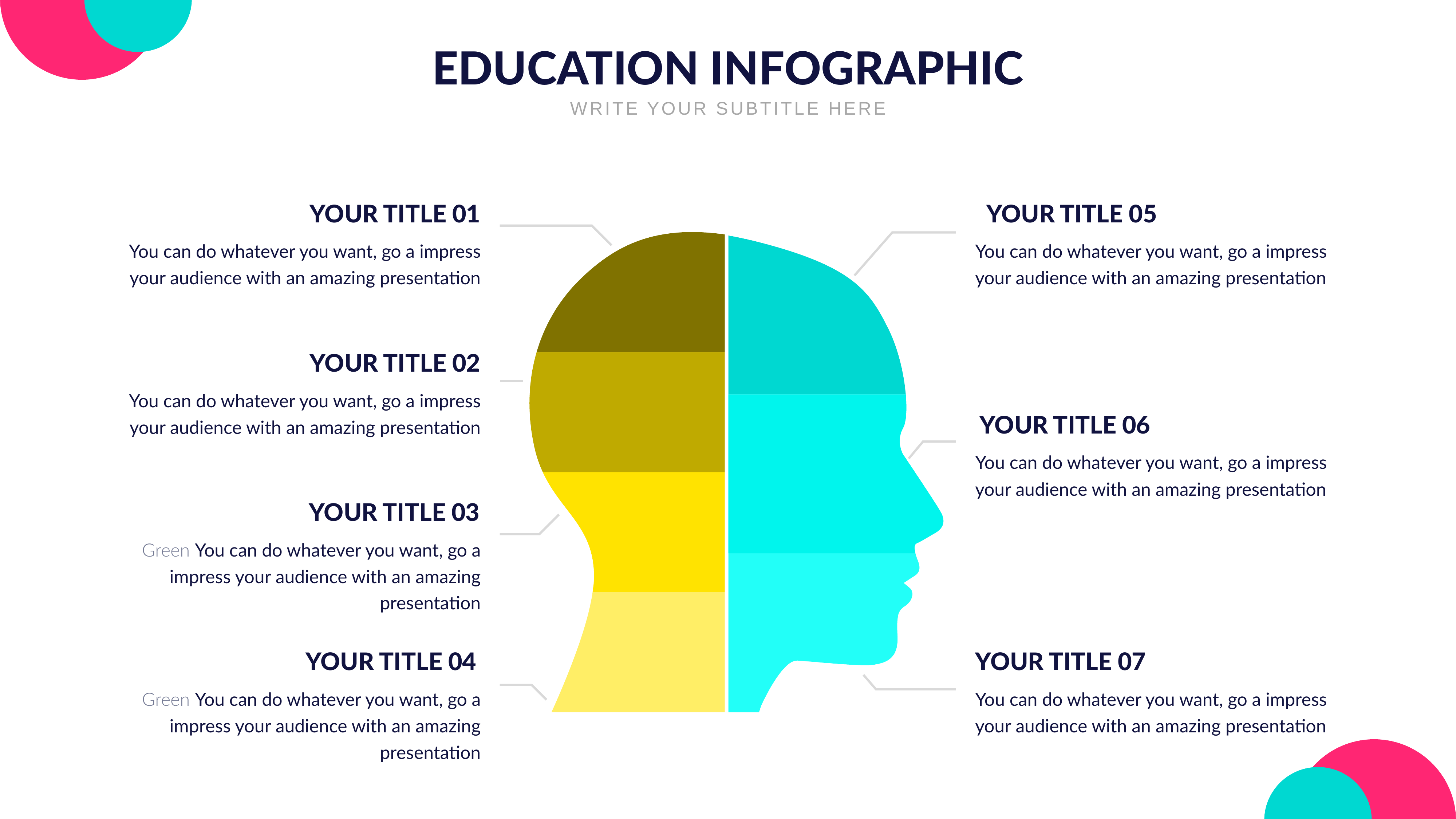

EDUCATION INFOGRAPHIC
WRITE YOUR SUBTITLE HERE
YOUR TITLE 01
YOUR TITLE 05

You can do whatever you want, go a impress your audience with an amazing presentation
You can do whatever you want, go a impress your audience with an amazing presentation

YOUR TITLE 02

You can do whatever you want, go a impress your audience with an amazing presentation

YOUR TITLE 06

You can do whatever you want, go a impress your audience with an amazing presentation

YOUR TITLE 03

Green You can do whatever you want, go a impress your audience with an amazing presentation

YOUR TITLE 04
YOUR TITLE 07

Green You can do whatever you want, go a impress your audience with an amazing presentation

You can do whatever you want, go a impress your audience with an amazing presentation